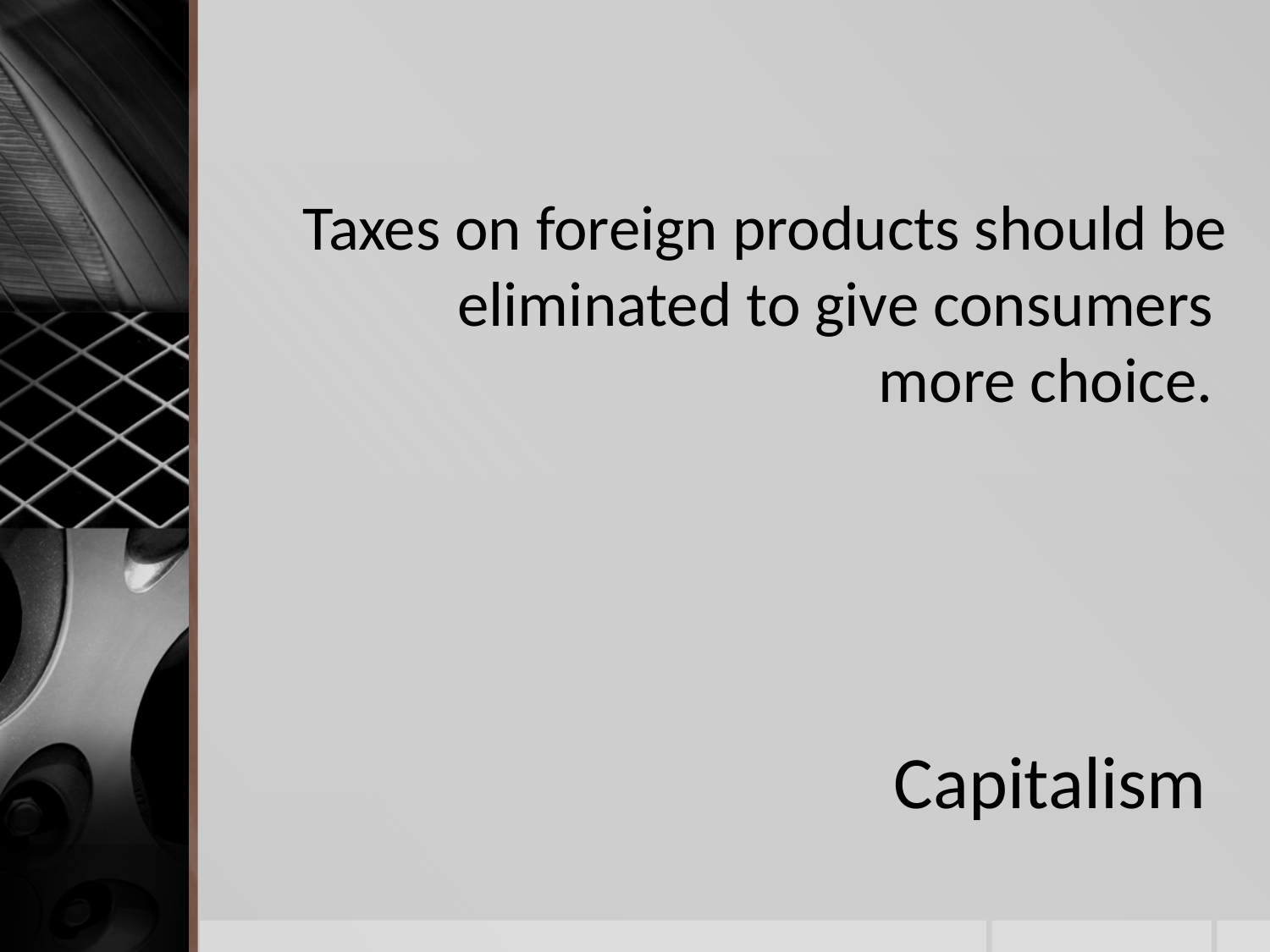

Taxes on foreign products should be eliminated to give consumers
more choice.
# Capitalism